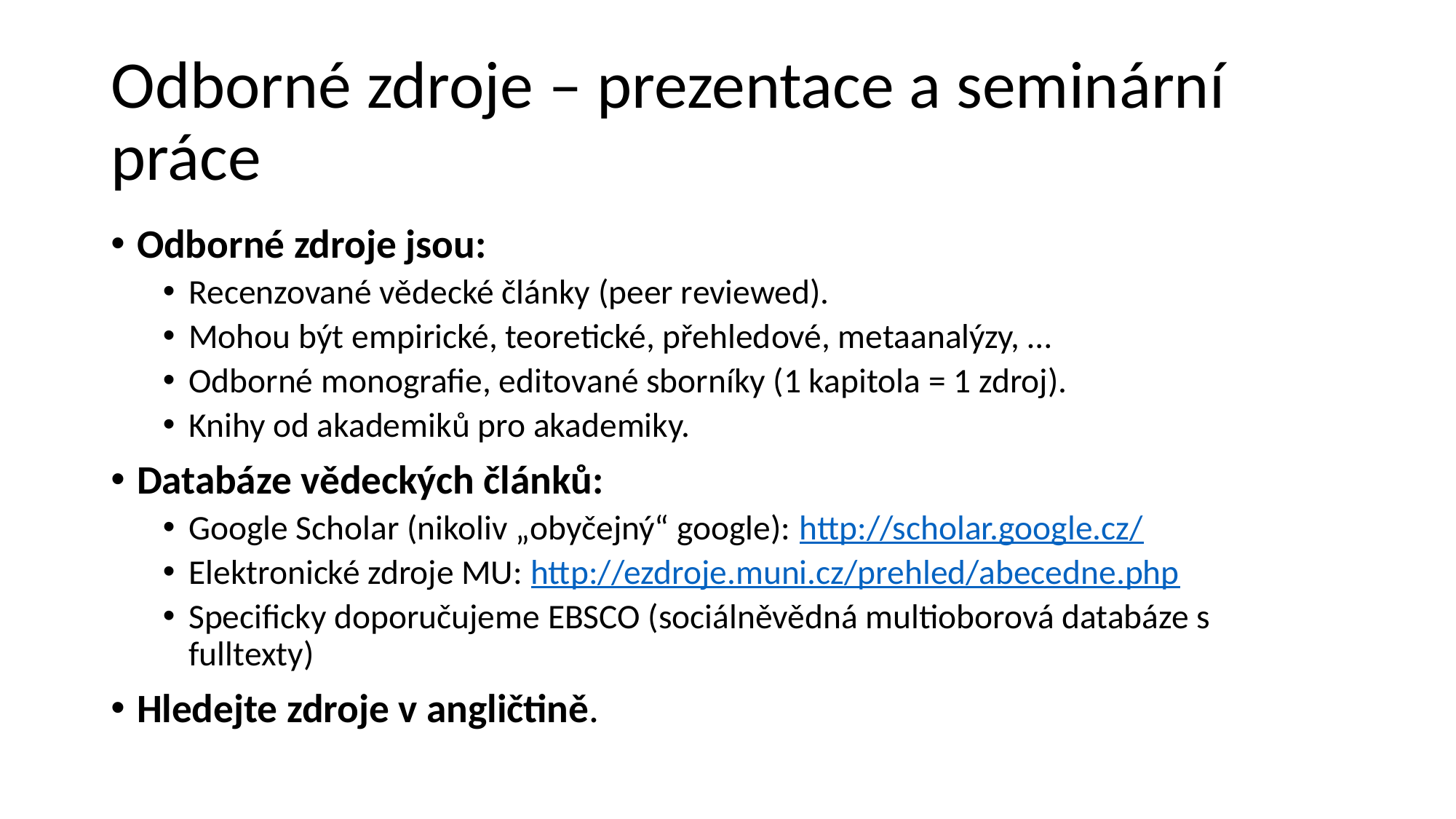

# Odborné zdroje – prezentace a seminární práce
Odborné zdroje jsou:
Recenzované vědecké články (peer reviewed).
Mohou být empirické, teoretické, přehledové, metaanalýzy, …
Odborné monografie, editované sborníky (1 kapitola = 1 zdroj).
Knihy od akademiků pro akademiky.
Databáze vědeckých článků:
Google Scholar (nikoliv „obyčejný“ google): http://scholar.google.cz/
Elektronické zdroje MU: http://ezdroje.muni.cz/prehled/abecedne.php
Specificky doporučujeme EBSCO (sociálněvědná multioborová databáze s fulltexty)
Hledejte zdroje v angličtině.